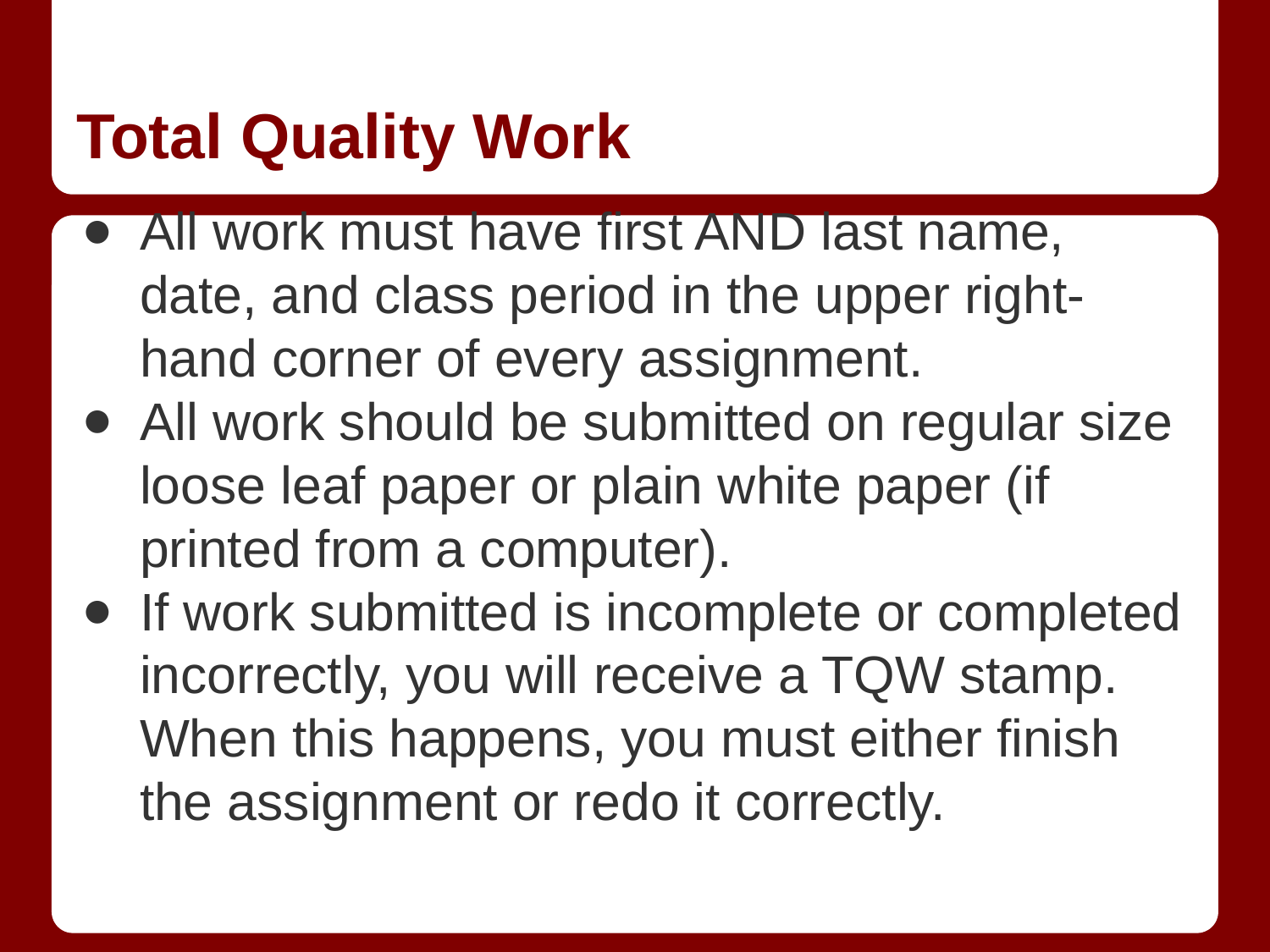

# Total Quality Work
All work must have first AND last name, date, and class period in the upper right-hand corner of every assignment.
All work should be submitted on regular size loose leaf paper or plain white paper (if printed from a computer).
If work submitted is incomplete or completed incorrectly, you will receive a TQW stamp.  When this happens, you must either finish the assignment or redo it correctly.